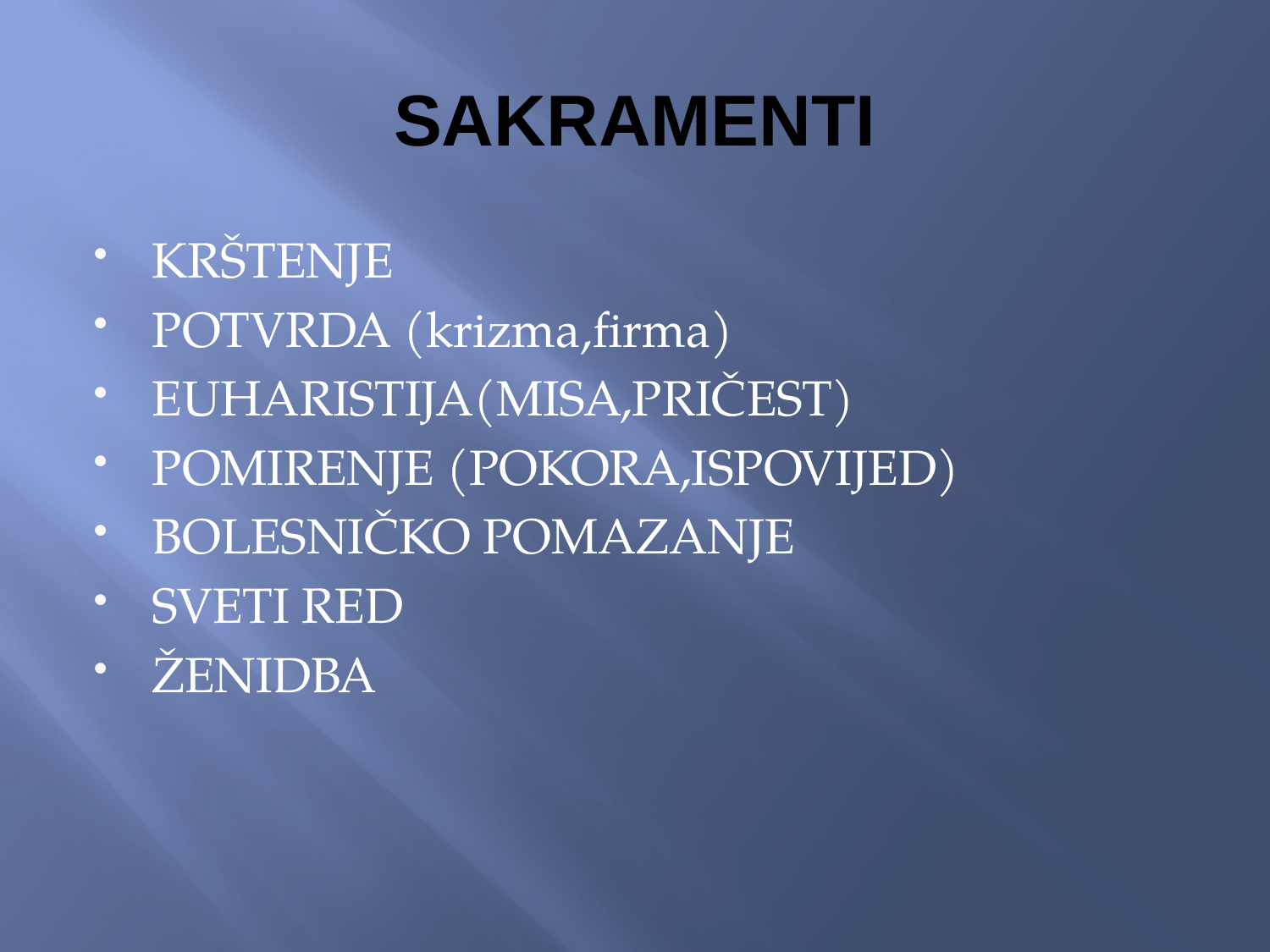

# SAKRAMENTI
KRŠTENJE
POTVRDA (krizma,firma)
EUHARISTIJA(MISA,PRIČEST)
POMIRENJE (POKORA,ISPOVIJED)
BOLESNIČKO POMAZANJE
SVETI RED
ŽENIDBA